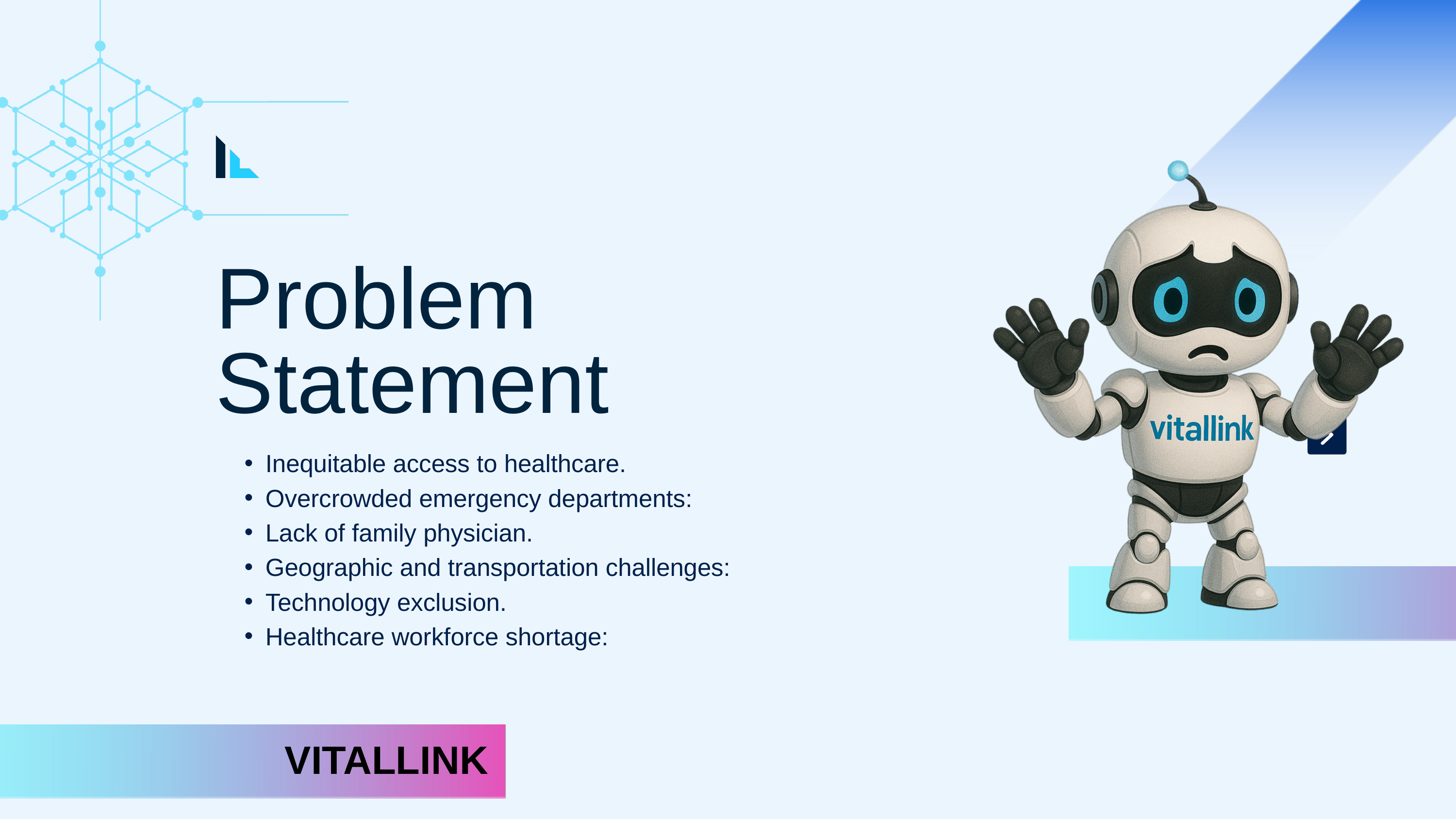

Problem Statement

Inequitable access to healthcare.
Overcrowded emergency departments:
Lack of family physician.
Geographic and transportation challenges:
Technology exclusion.
Healthcare workforce shortage:

VITALLINK